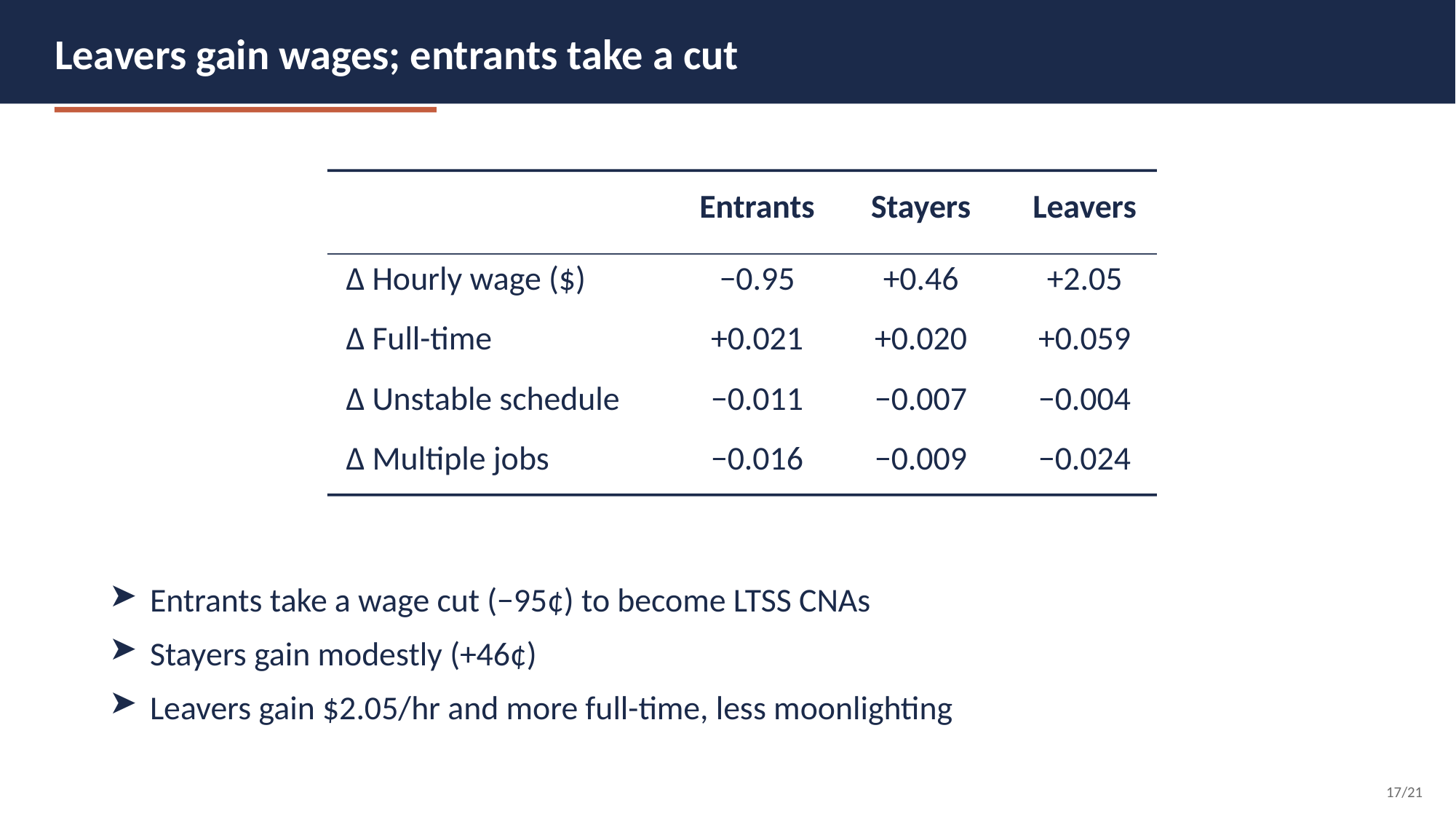

Leavers gain wages; entrants take a cut

|  | Entrants | Stayers | Leavers |
| --- | --- | --- | --- |
| Δ Hourly wage ($) | −0.95 | +0.46 | +2.05 |
| Δ Full-time | +0.021 | +0.020 | +0.059 |
| Δ Unstable schedule | −0.011 | −0.007 | −0.004 |
| Δ Multiple jobs | −0.016 | −0.009 | −0.024 |

Entrants take a wage cut (−95¢) to become LTSS CNAs
Stayers gain modestly (+46¢)
Leavers gain $2.05/hr and more full-time, less moonlighting
17/21